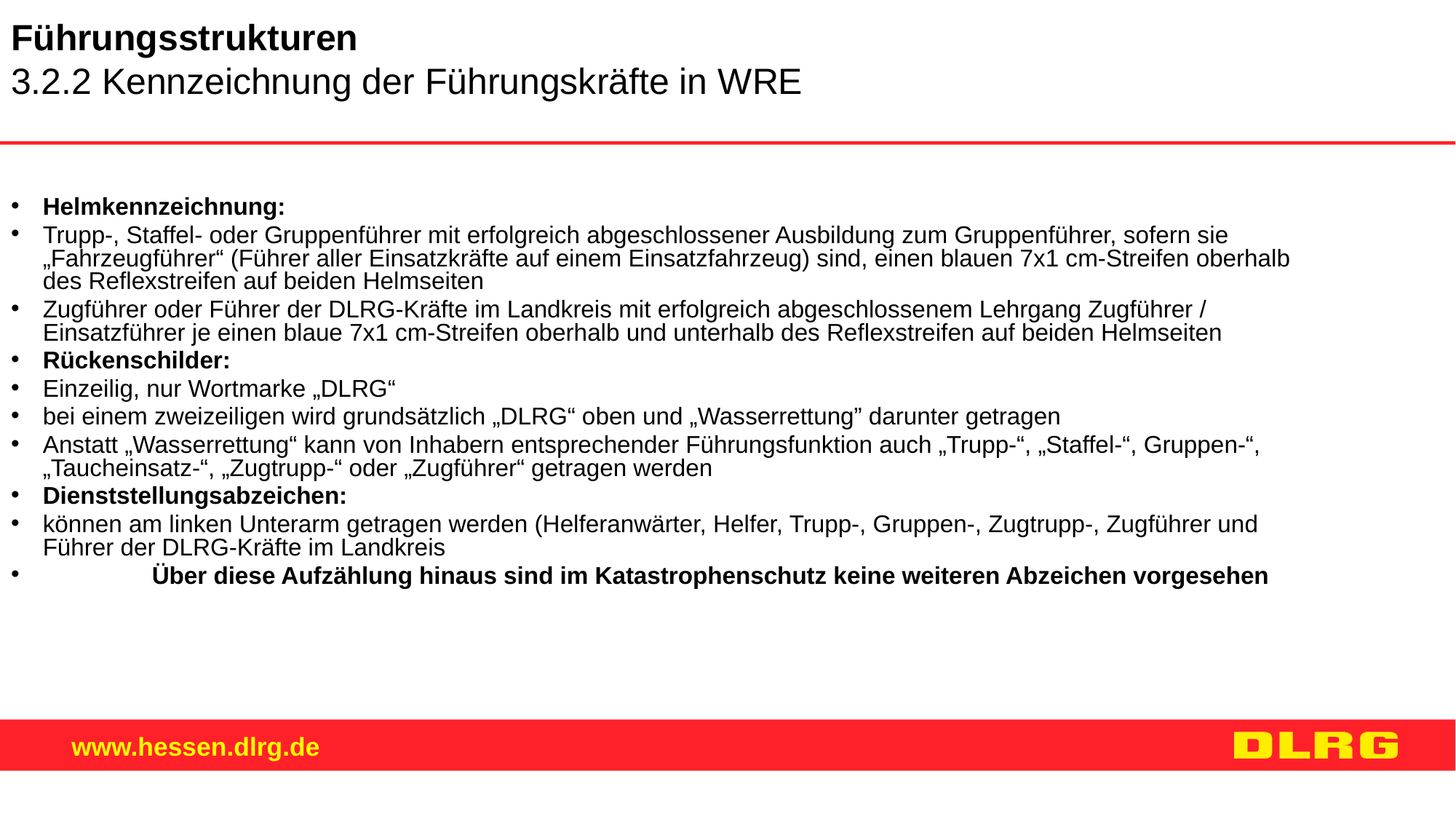

Führungsstrukturen
3.2.2 Kennzeichnung der Führungskräfte in WRE
Helmkennzeichnung:
Trupp-, Staffel- oder Gruppenführer mit erfolgreich abgeschlossener Ausbildung zum Gruppenführer, sofern sie „Fahrzeugführer“ (Führer aller Einsatzkräfte auf einem Einsatzfahrzeug) sind, einen blauen 7x1 cm-Streifen oberhalb des Reflexstreifen auf beiden Helmseiten
Zugführer oder Führer der DLRG-Kräfte im Landkreis mit erfolgreich abgeschlossenem Lehrgang Zugführer / Einsatzführer je einen blaue 7x1 cm-Streifen oberhalb und unterhalb des Reflexstreifen auf beiden Helmseiten
Rückenschilder:
Einzeilig, nur Wortmarke „DLRG“
bei einem zweizeiligen wird grundsätzlich „DLRG“ oben und „Wasserrettung” darunter getragen
Anstatt „Wasserrettung“ kann von Inhabern entsprechender Führungsfunktion auch „Trupp-“, „Staffel-“, Gruppen-“, „Taucheinsatz-“, „Zugtrupp-“ oder „Zugführer“ getragen werden
Dienststellungsabzeichen:
können am linken Unterarm getragen werden (Helferanwärter, Helfer, Trupp-, Gruppen-, Zugtrupp-, Zugführer und Führer der DLRG-Kräfte im Landkreis
	Über diese Aufzählung hinaus sind im Katastrophenschutz keine weiteren Abzeichen vorgesehen